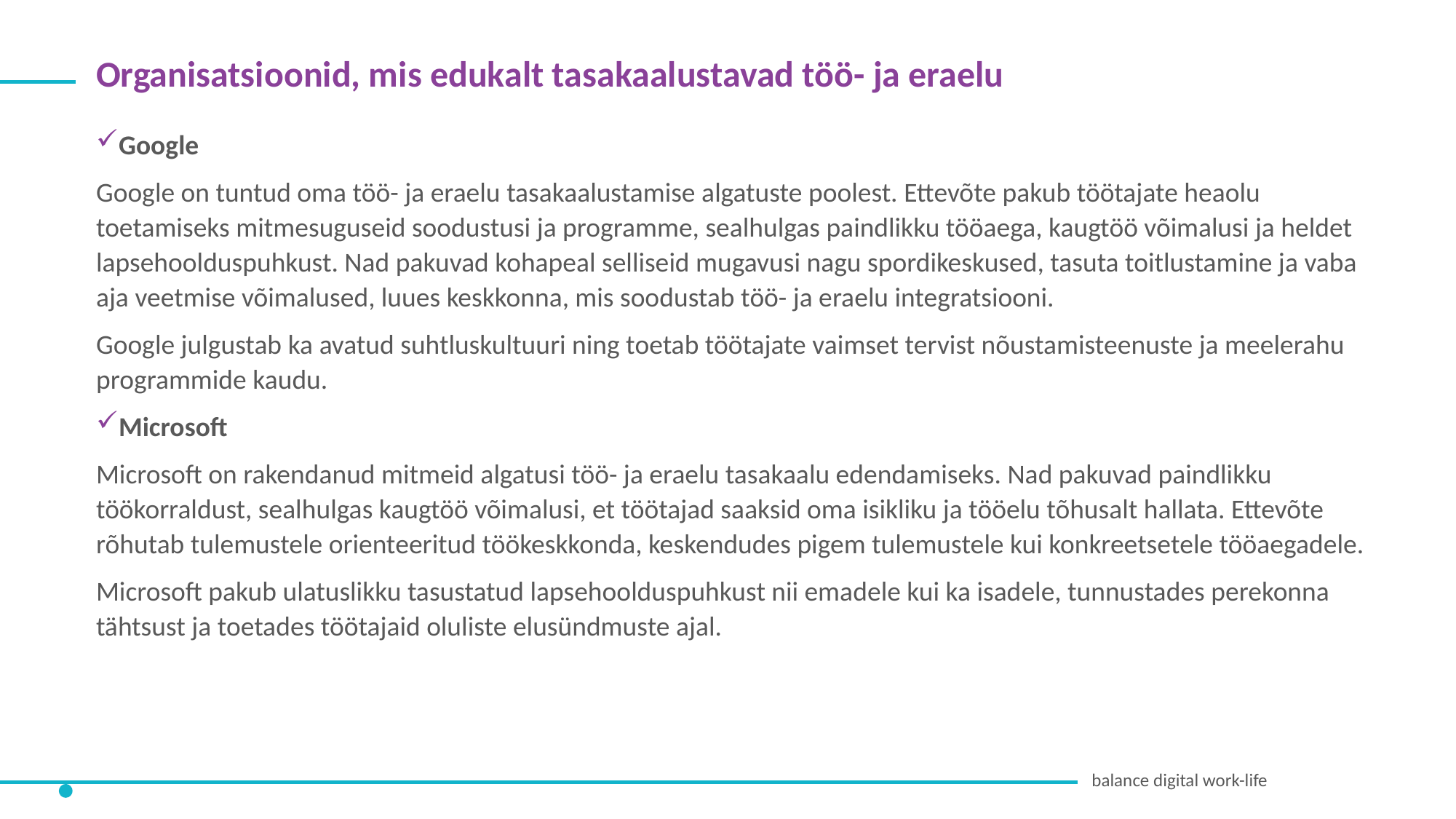

Organisatsioonid, mis edukalt tasakaalustavad töö- ja eraelu

Google
Google on tuntud oma töö- ja eraelu tasakaalustamise algatuste poolest. Ettevõte pakub töötajate heaolu toetamiseks mitmesuguseid soodustusi ja programme, sealhulgas paindlikku tööaega, kaugtöö võimalusi ja heldet lapsehoolduspuhkust. Nad pakuvad kohapeal selliseid mugavusi nagu spordikeskused, tasuta toitlustamine ja vaba aja veetmise võimalused, luues keskkonna, mis soodustab töö- ja eraelu integratsiooni.
Google julgustab ka avatud suhtluskultuuri ning toetab töötajate vaimset tervist nõustamisteenuste ja meelerahu programmide kaudu.
Microsoft
Microsoft on rakendanud mitmeid algatusi töö- ja eraelu tasakaalu edendamiseks. Nad pakuvad paindlikku töökorraldust, sealhulgas kaugtöö võimalusi, et töötajad saaksid oma isikliku ja tööelu tõhusalt hallata. Ettevõte rõhutab tulemustele orienteeritud töökeskkonda, keskendudes pigem tulemustele kui konkreetsetele tööaegadele.
Microsoft pakub ulatuslikku tasustatud lapsehoolduspuhkust nii emadele kui ka isadele, tunnustades perekonna tähtsust ja toetades töötajaid oluliste elusündmuste ajal.